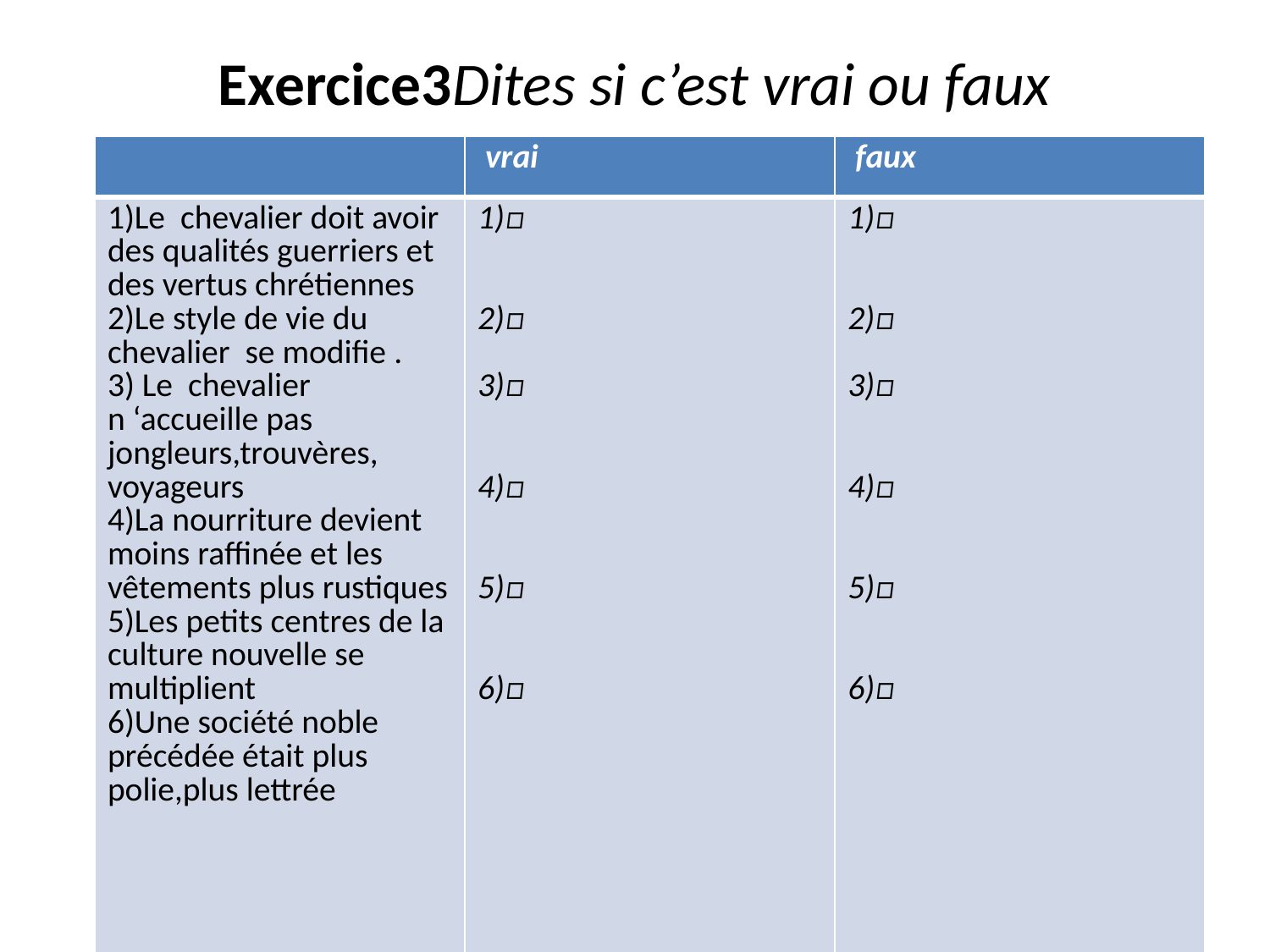

# Exercice3Dites si c’est vrai ou faux
|  | vrai | faux |
| --- | --- | --- |
| 1)Le chevalier doit avoir des qualités guerriers et des vertus chrétiennes 2)Le style de vie du chevalier se modifie . 3) Le chevalier n ‘accueille pas jongleurs,trouvères, voyageurs 4)La nourriture devient moins raffinée et les vêtements plus rustiques 5)Les petits centres de la culture nouvelle se multiplient 6)Une société noble précédée était plus polie,plus lettrée | 1)□     2)□   3)□     4)□     5)□   6)□ | 1)□     2)□   3)□     4)□     5)□   6)□ |